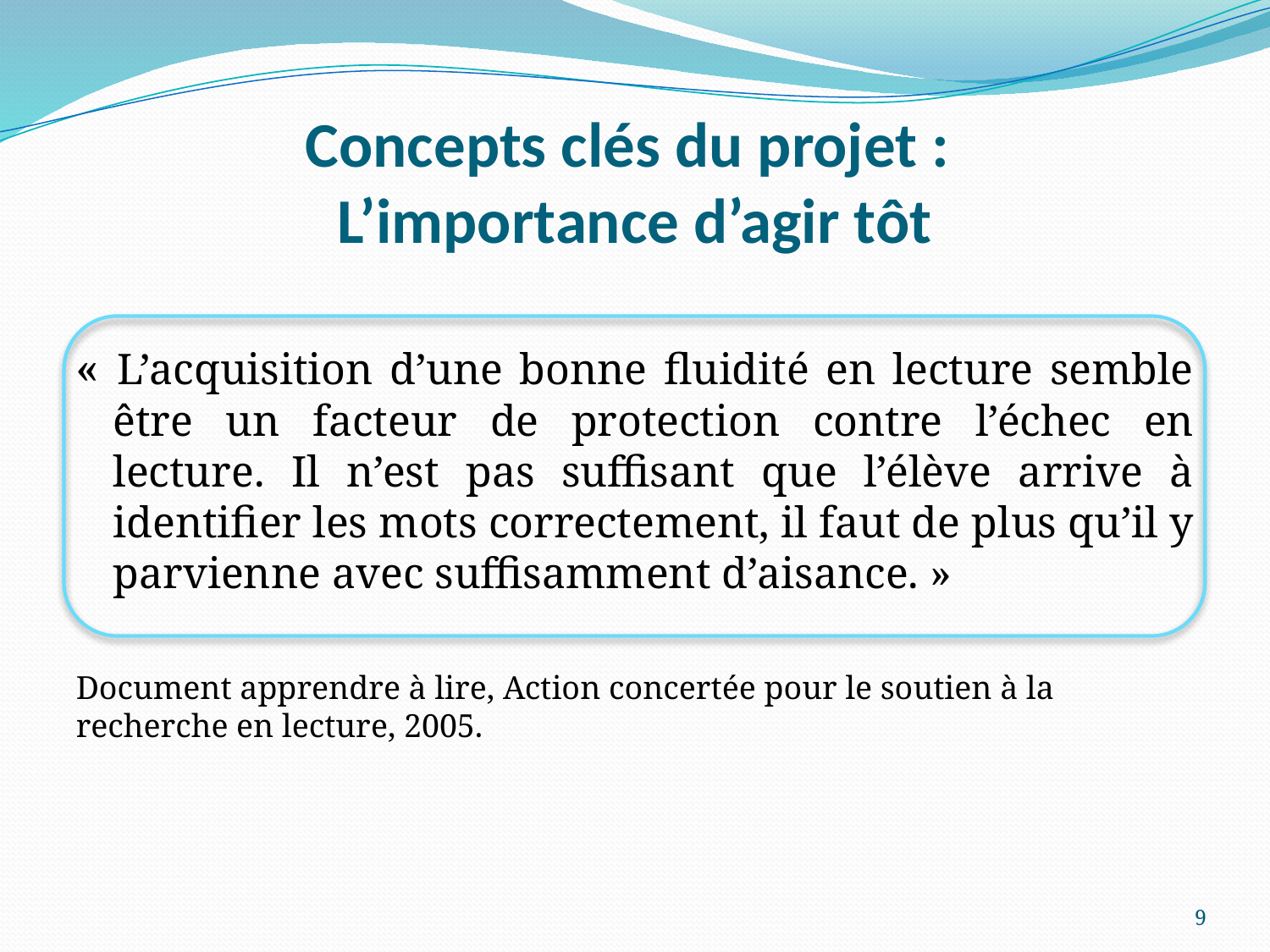

# Concepts clés du projet : L’importance d’agir tôt

« L’acquisition d’une bonne fluidité en lecture semble être un facteur de protection contre l’échec en lecture. Il n’est pas suffisant que l’élève arrive à identifier les mots correctement, il faut de plus qu’il y parvienne avec suffisamment d’aisance. »

Document apprendre à lire, Action concertée pour le soutien à la recherche en lecture, 2005.

9